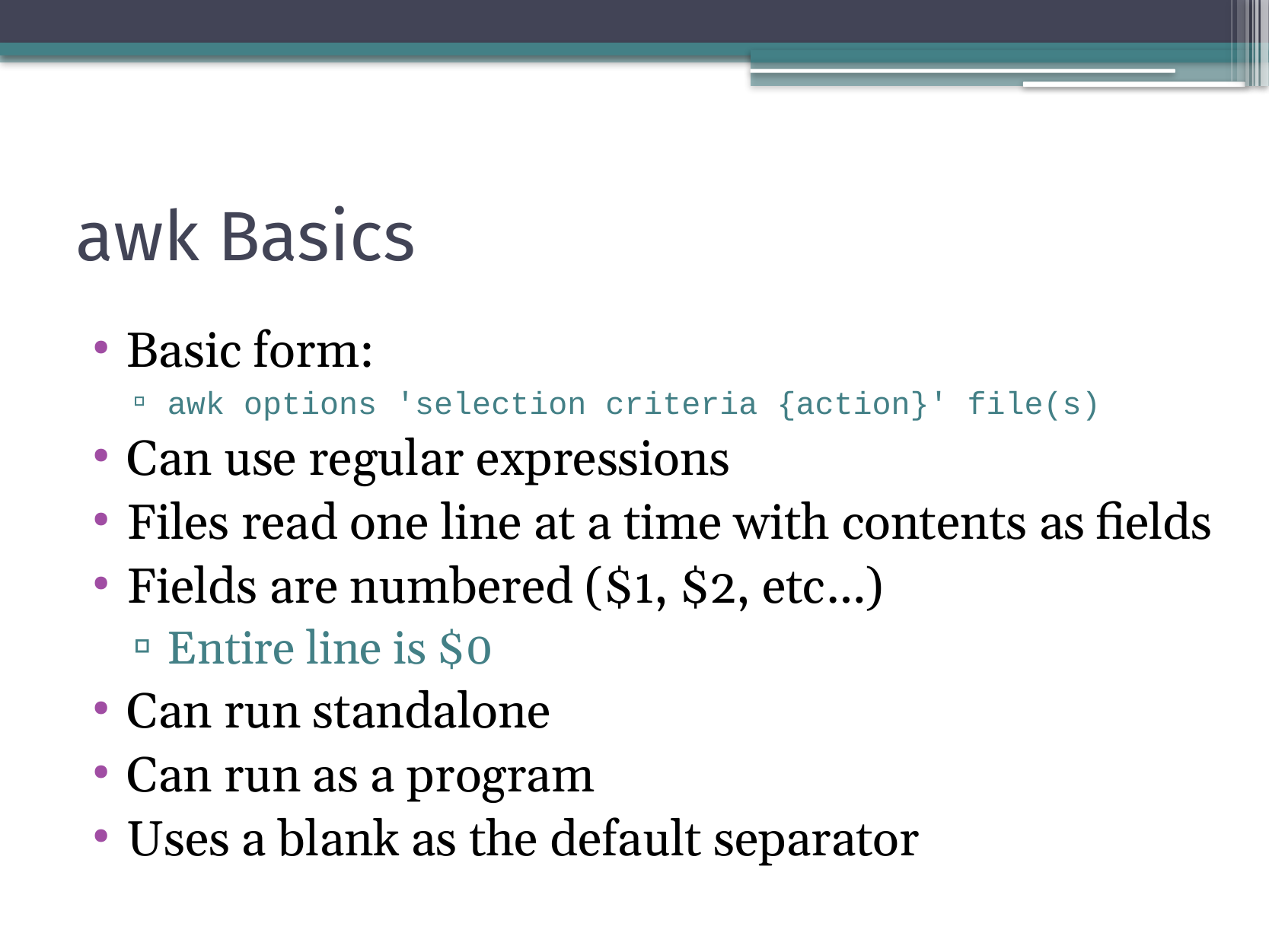

# awk Basics
Basic form:
awk options 'selection criteria {action}' file(s)
Can use regular expressions
Files read one line at a time with contents as fields
Fields are numbered ($1, $2, etc…)
Entire line is $0
Can run standalone
Can run as a program
Uses a blank as the default separator